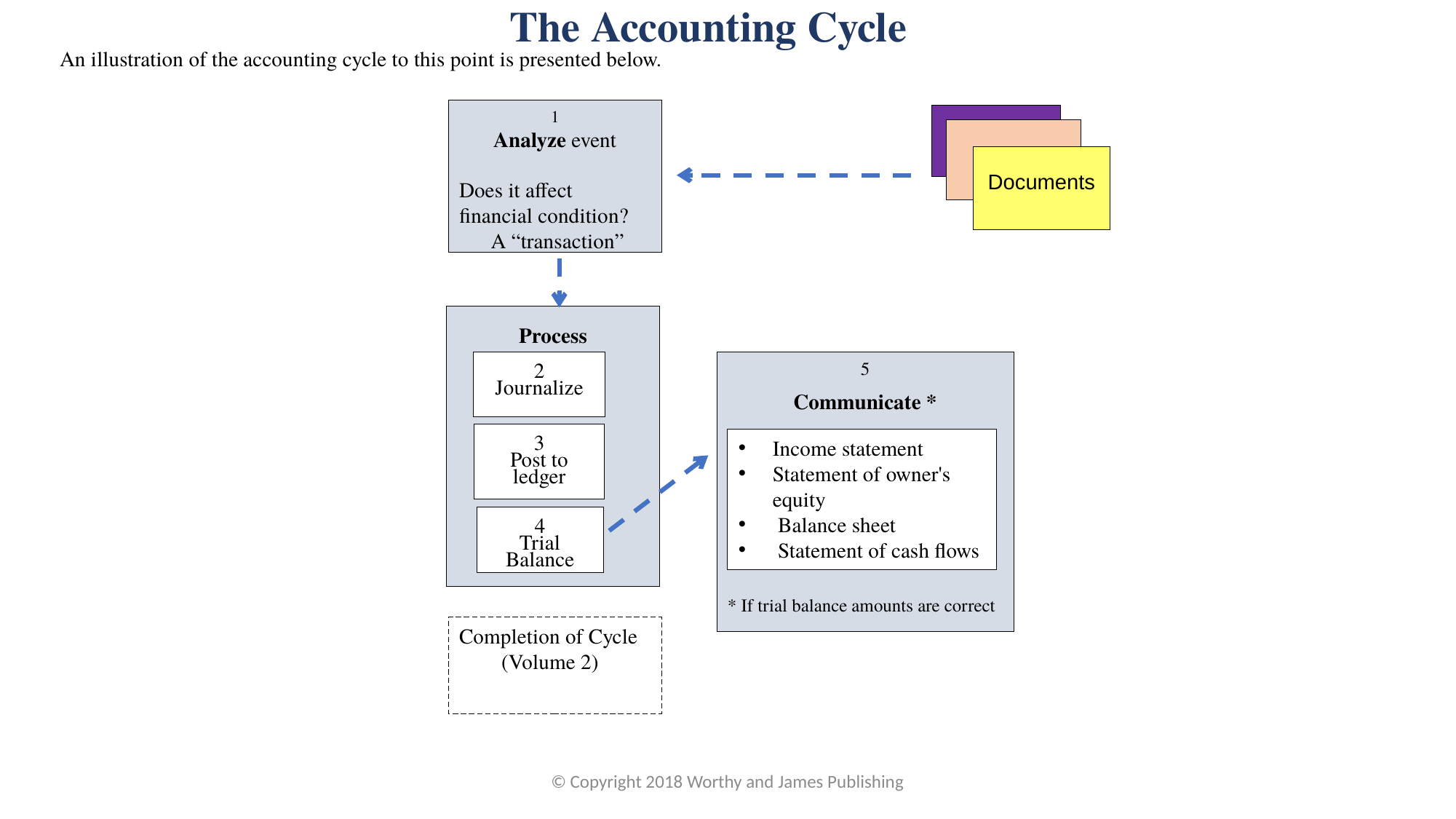

The Accounting Cycle
An illustration of the accounting cycle to this point is presented below.
1
Analyze event

Does it affect financial condition?
      A “transaction”

Documents

Process

2
Journalize
5
Communicate *

* If trial balance amounts are correct
3
Post to ledger
Income statement
Statement of owner's equity
 Balance sheet
 Statement of cash flows
4
Trial Balance
Completion of Cycle
        (Volume 2)
© Copyright 2018 Worthy and James Publishing